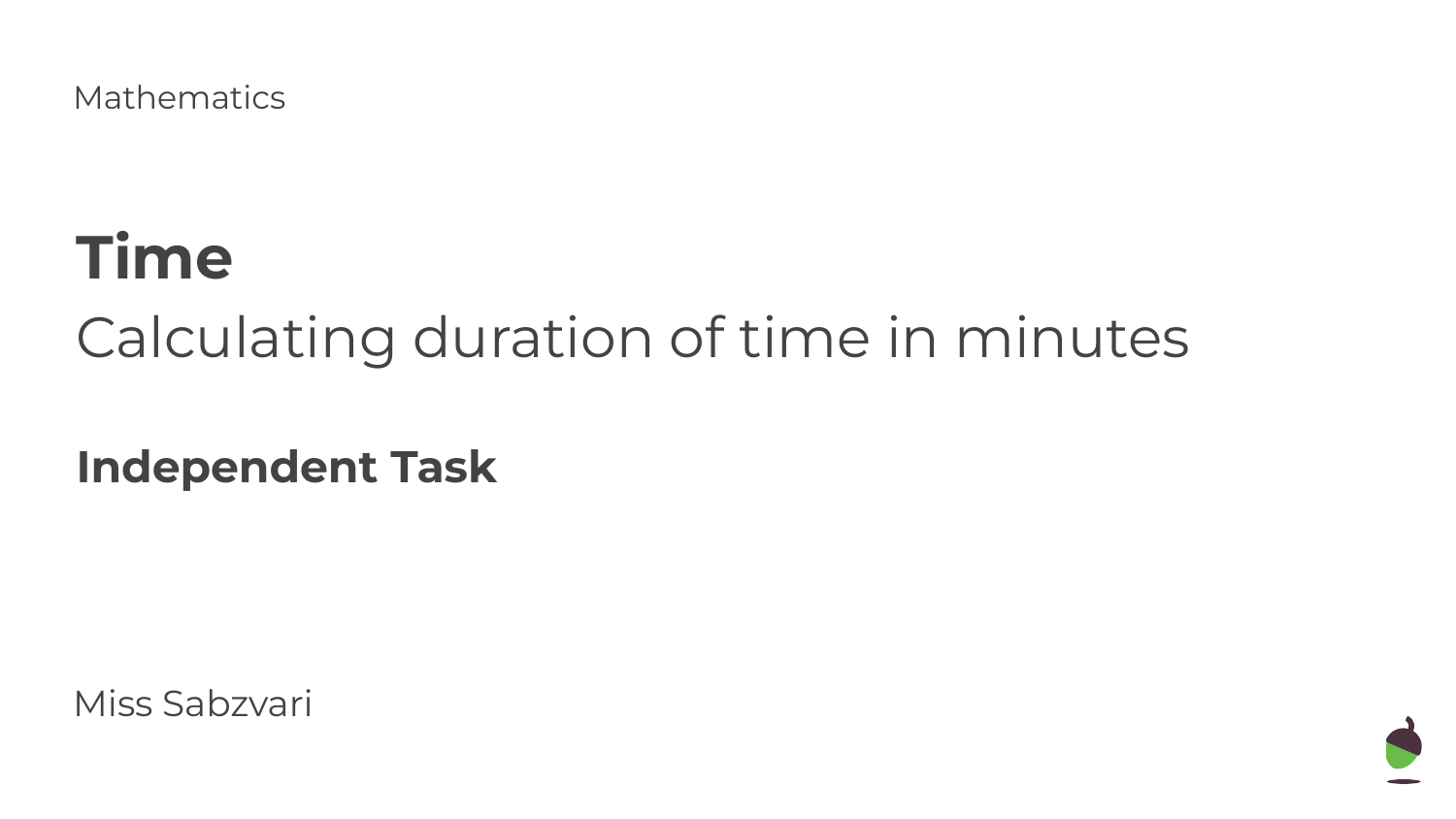

Mathematics
Time
Calculating duration of time in minutes

Independent Task
Miss Sabzvari